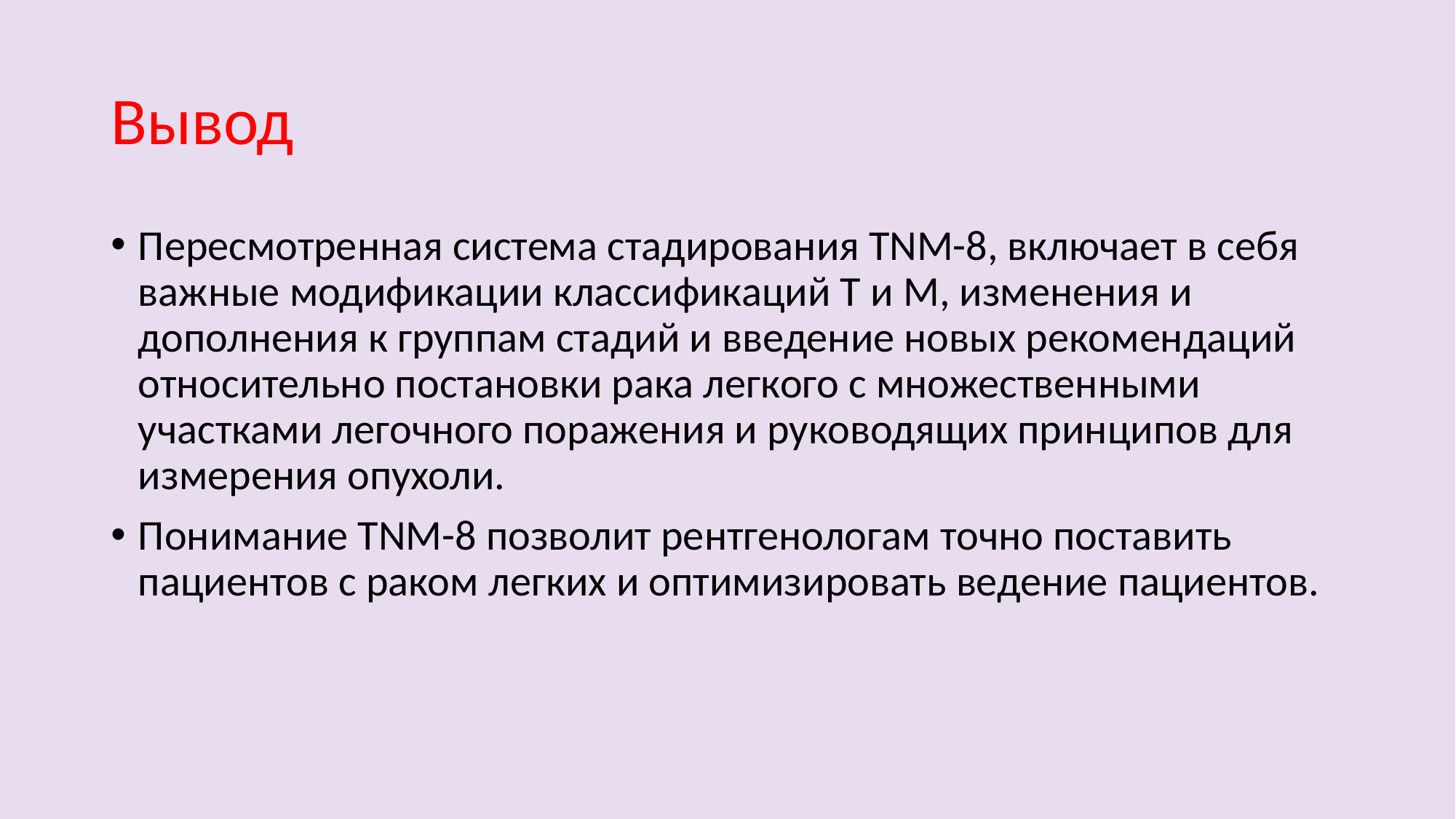

# Вывод
Пересмотренная система стадирования TNM-8, включает в себя важные модификации классификаций T и M, изменения и дополнения к группам стадий и введение новых рекомендаций относительно постановки рака легкого с множественными участками легочного поражения и руководящих принципов для измерения опухоли.
Понимание TNM-8 позволит рентгенологам точно поставить пациентов с раком легких и оптимизировать ведение пациентов.